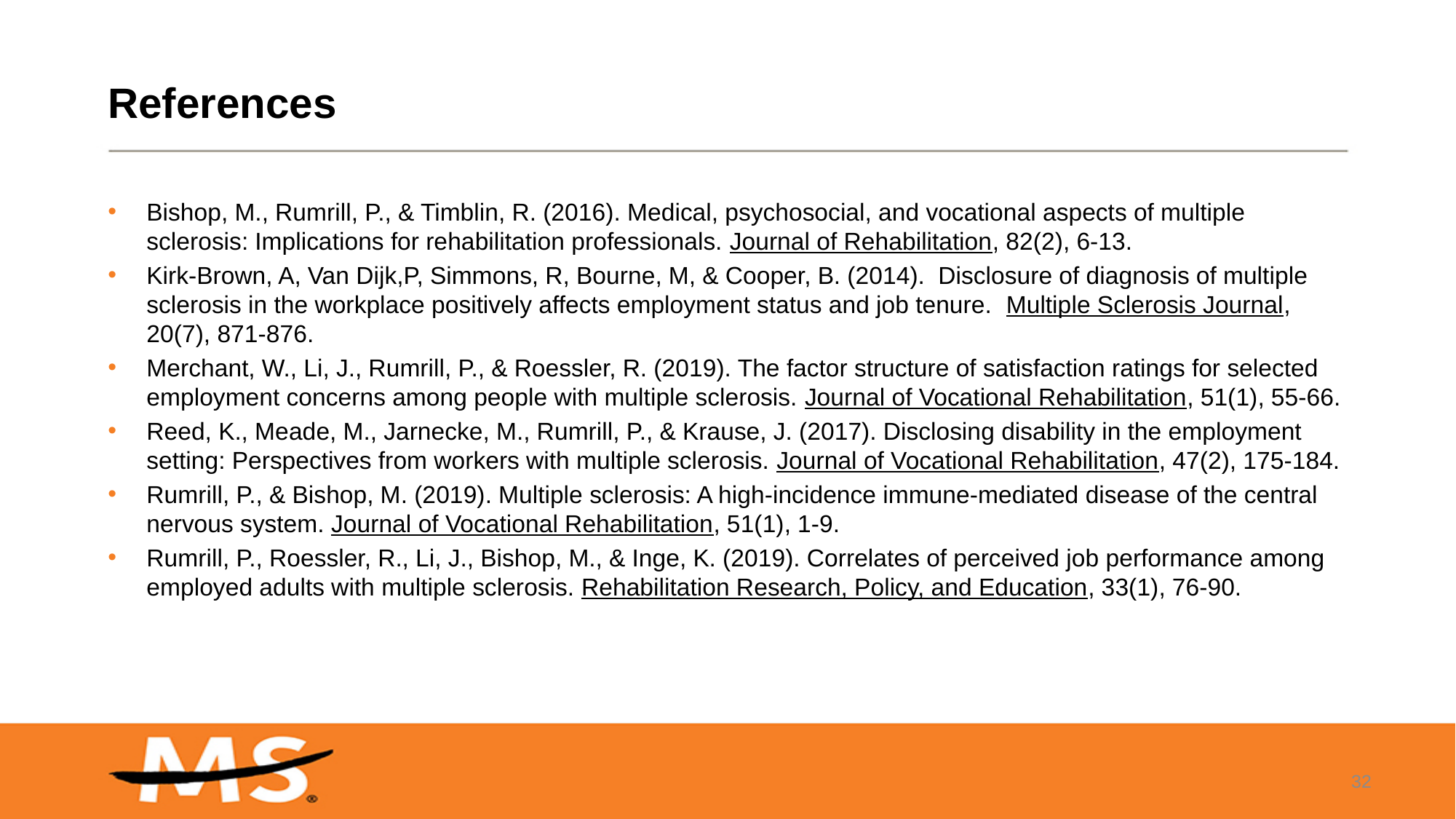

# References

Bishop, M., Rumrill, P., & Timblin, R. (2016). Medical, psychosocial, and vocational aspects of multiple sclerosis: Implications for rehabilitation professionals. Journal of Rehabilitation, 82(2), 6-13.
Kirk-Brown, A, Van Dijk,P, Simmons, R, Bourne, M, & Cooper, B. (2014).  Disclosure of diagnosis of multiple sclerosis in the workplace positively affects employment status and job tenure.  Multiple Sclerosis Journal, 20(7), 871-876.
Merchant, W., Li, J., Rumrill, P., & Roessler, R. (2019). The factor structure of satisfaction ratings for selected employment concerns among people with multiple sclerosis. Journal of Vocational Rehabilitation, 51(1), 55-66.
Reed, K., Meade, M., Jarnecke, M., Rumrill, P., & Krause, J. (2017). Disclosing disability in the employment setting: Perspectives from workers with multiple sclerosis. Journal of Vocational Rehabilitation, 47(2), 175-184.
Rumrill, P., & Bishop, M. (2019). Multiple sclerosis: A high-incidence immune-mediated disease of the central nervous system. Journal of Vocational Rehabilitation, 51(1), 1-9.
Rumrill, P., Roessler, R., Li, J., Bishop, M., & Inge, K. (2019). Correlates of perceived job performance among employed adults with multiple sclerosis. Rehabilitation Research, Policy, and Education, 33(1), 76-90.

32